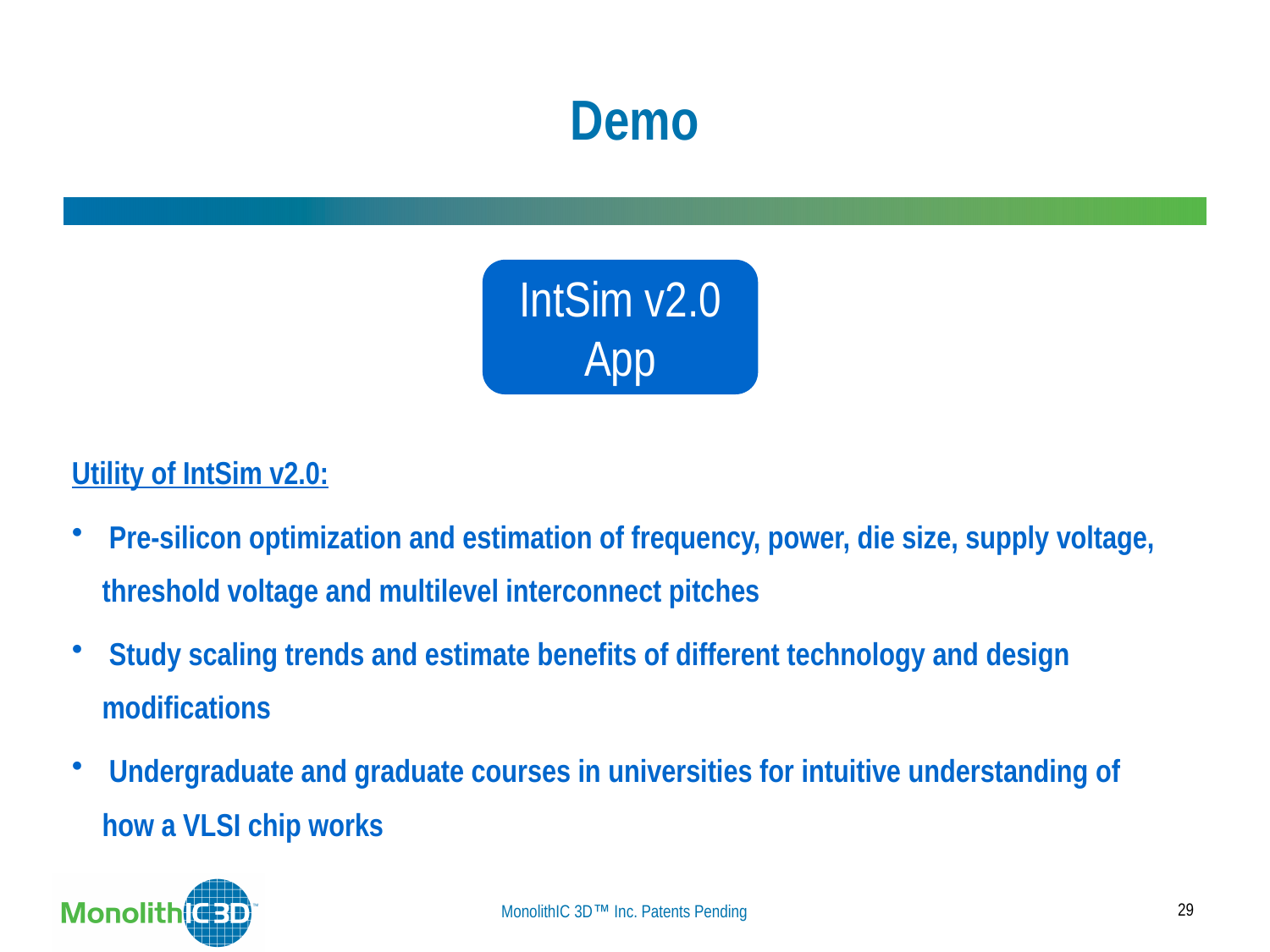

# Demo
IntSim v2.0
App
Utility of IntSim v2.0:
 Pre-silicon optimization and estimation of frequency, power, die size, supply voltage, threshold voltage and multilevel interconnect pitches
 Study scaling trends and estimate benefits of different technology and design modifications
 Undergraduate and graduate courses in universities for intuitive understanding of how a VLSI chip works

29
MonolithIC 3D™ Inc. Patents Pending